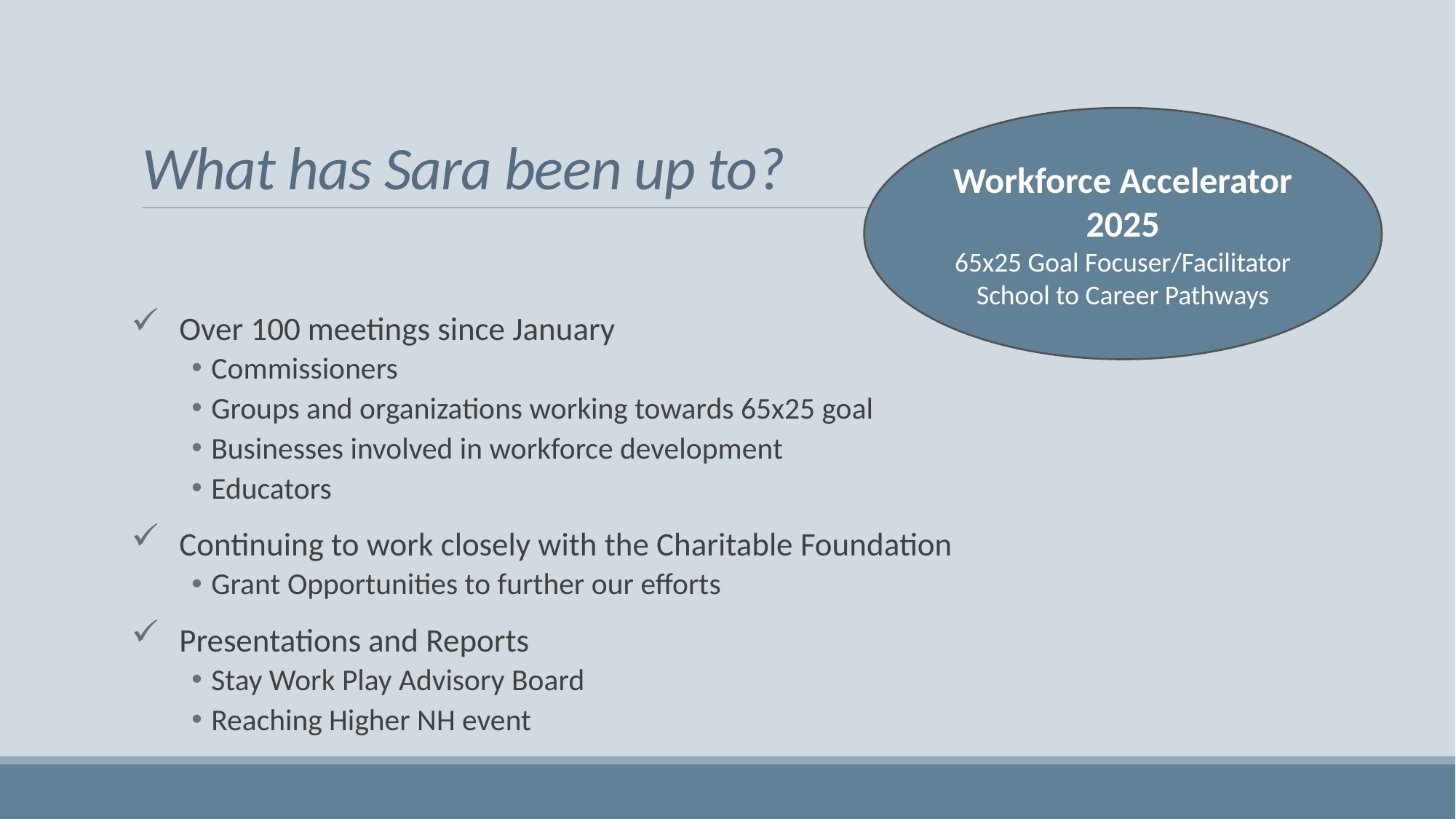

# What has Sara been up to?
Workforce Accelerator 2025
65x25 Goal Focuser/Facilitator
School to Career Pathways

   Over 100 meetings since January
Commissioners
Groups and organizations working towards 65x25 goal
Businesses involved in workforce development
Educators
   Continuing to work closely with the Charitable Foundation
Grant Opportunities to further our efforts
   Presentations and Reports
Stay Work Play Advisory Board
Reaching Higher NH event